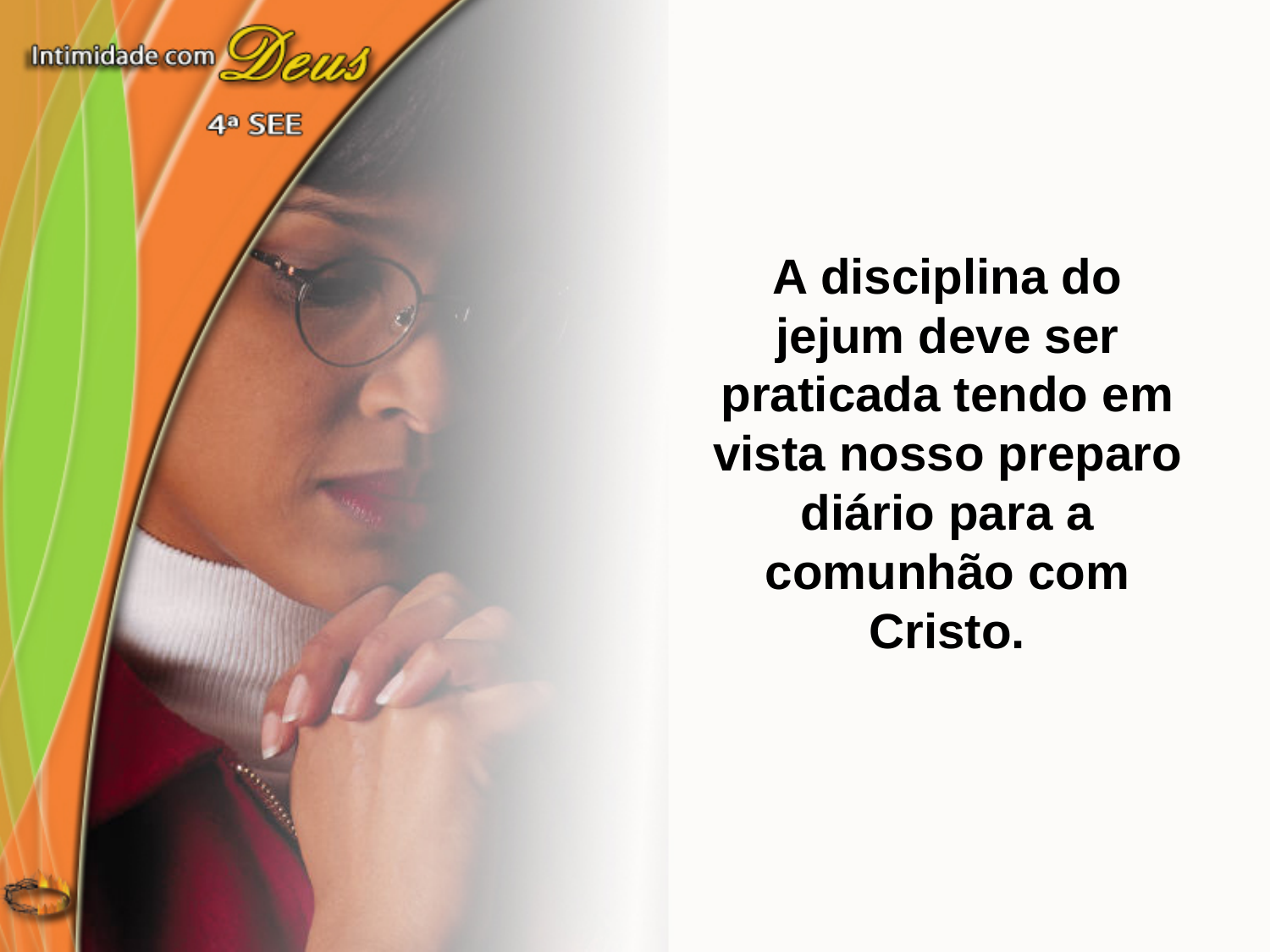

A disciplina do jejum deve ser praticada tendo em vista nosso preparo diário para a comunhão com Cristo.